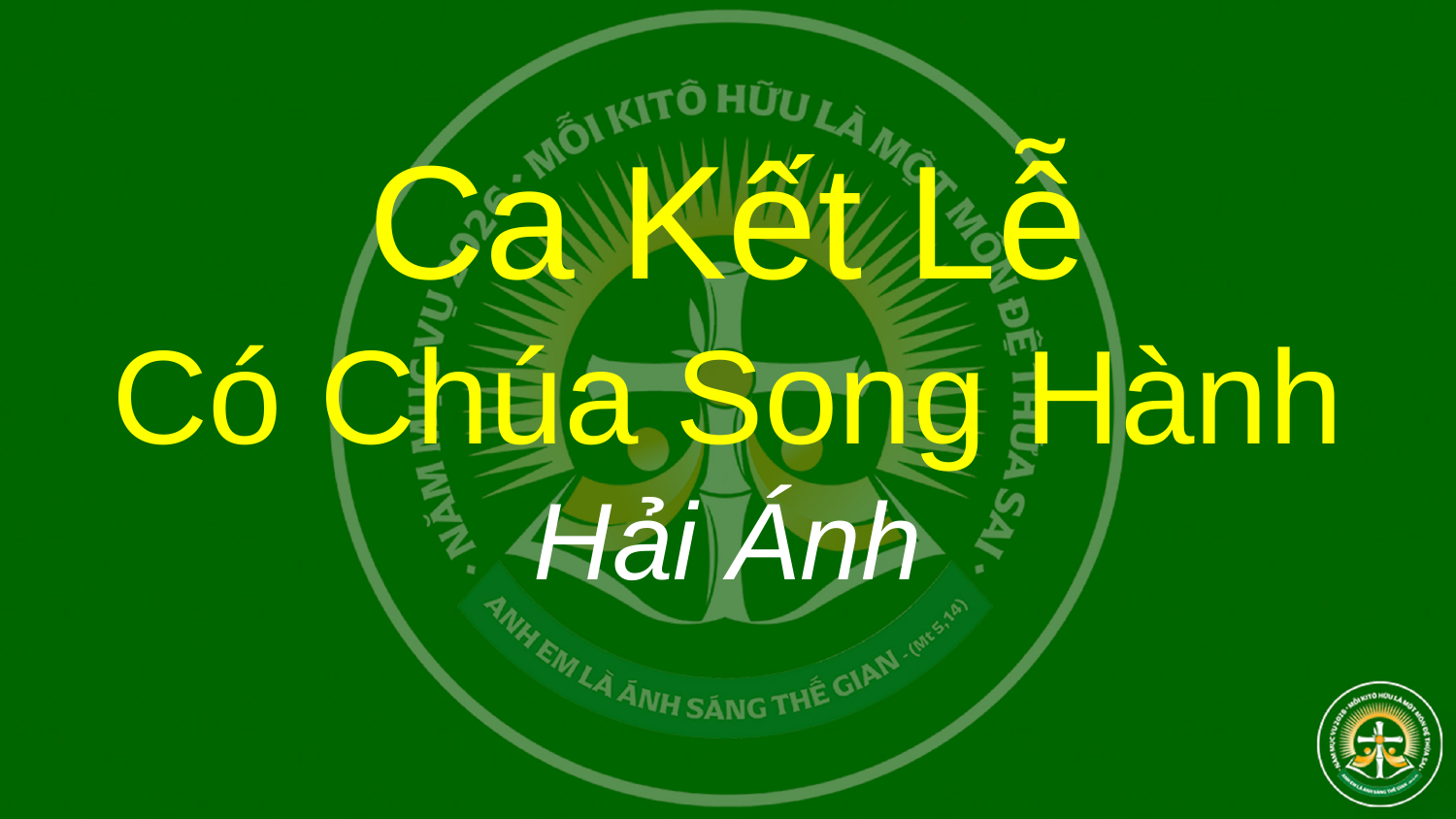

# Ca Kết Lễ Có Chúa Song Hành Hải Ánh